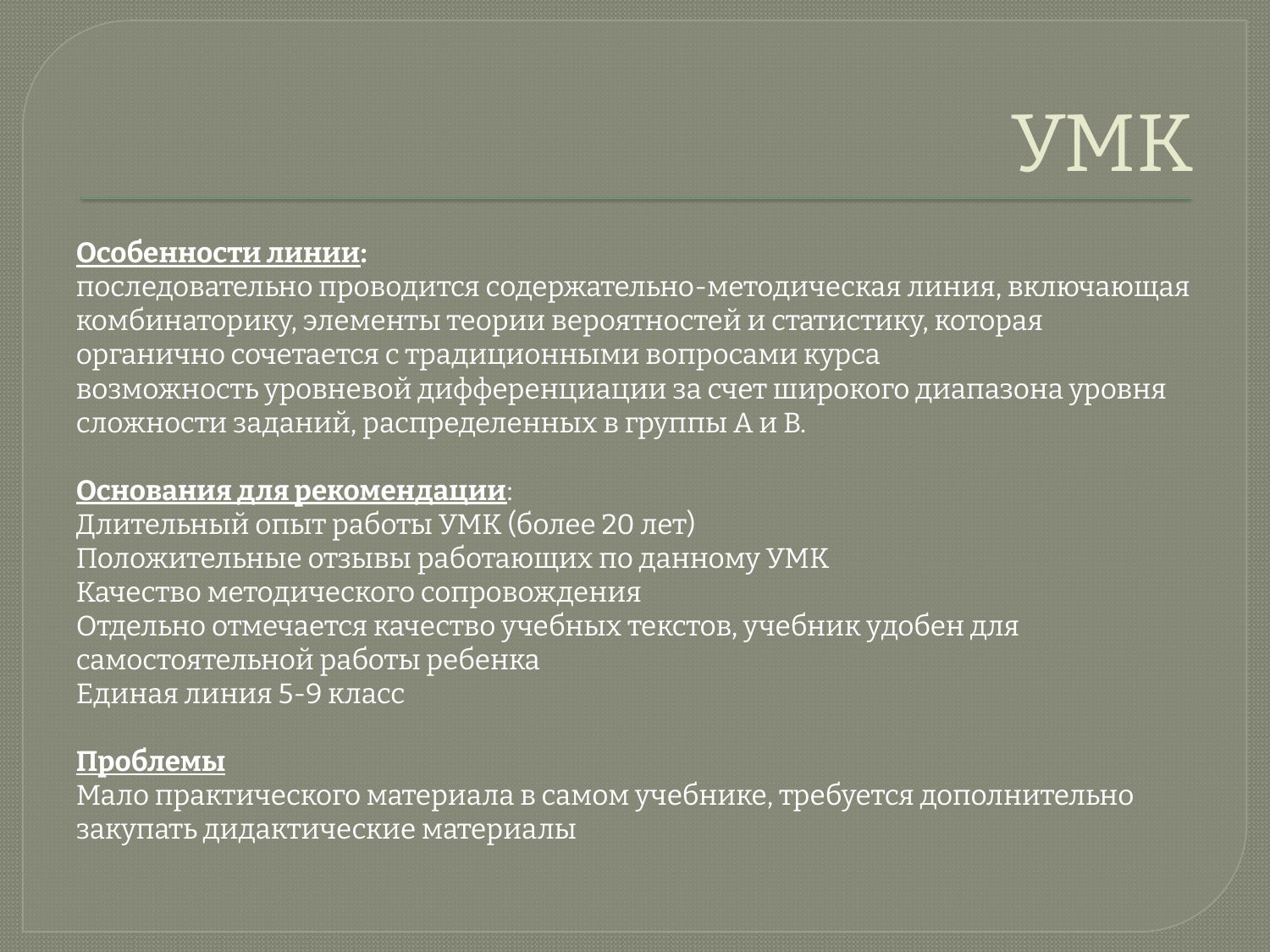

# УМК
Особенности линии:
последовательно проводится содержательно-методическая линия, включающая комбинаторику, элементы теории вероятностей и статистику, которая органично сочетается с традиционными вопросами курса
возможность уровневой дифференциации за счет широкого диапазона уровня сложности заданий, распределенных в группы А и В.

Основания для рекомендации:
Длительный опыт работы УМК (более 20 лет)
Положительные отзывы работающих по данному УМК
Качество методического сопровождения
Отдельно отмечается качество учебных текстов, учебник удобен для самостоятельной работы ребенка
Единая линия 5-9 класс

Проблемы
Мало практического материала в самом учебнике, требуется дополнительно закупать дидактические материалы